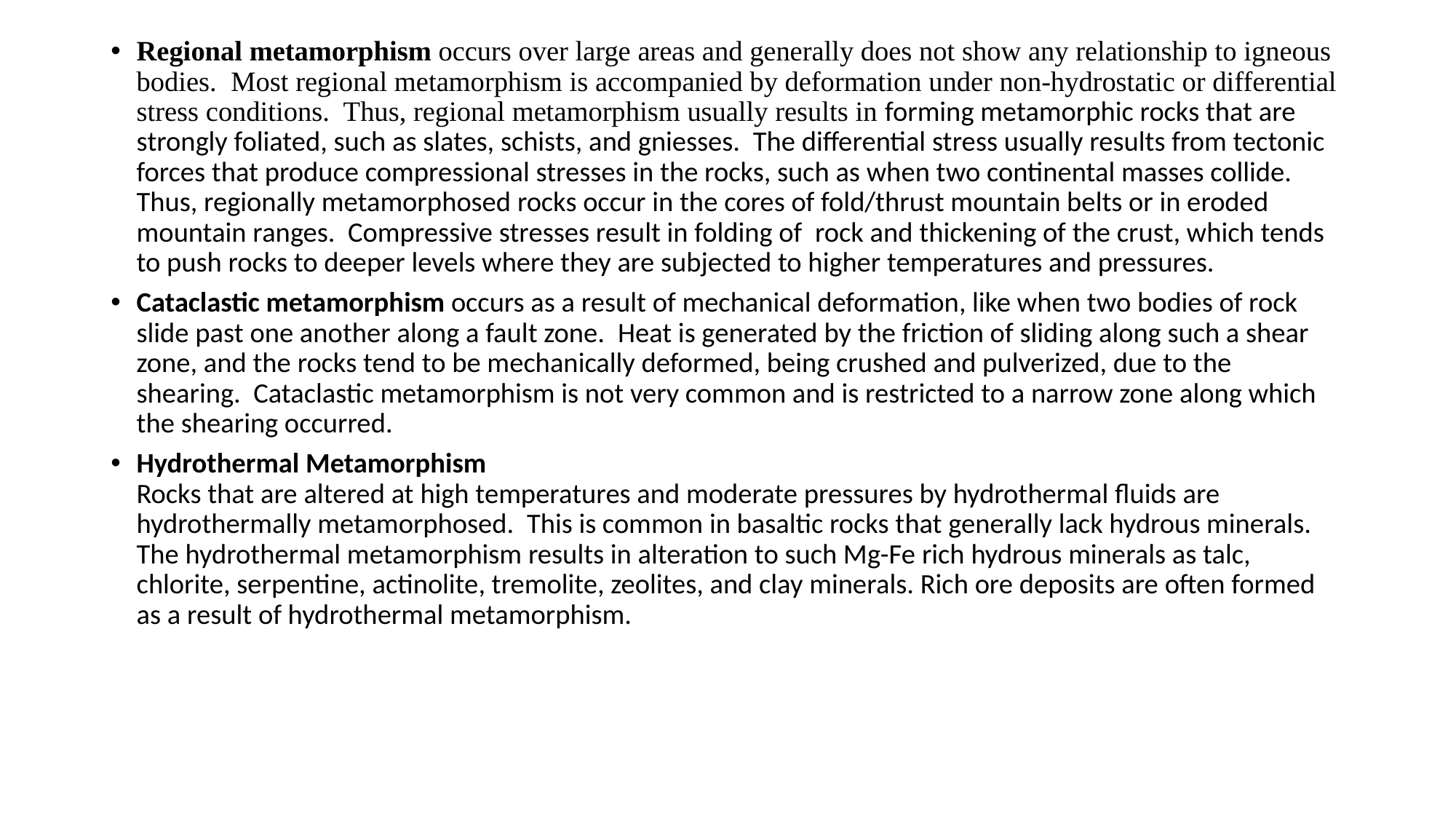

Regional metamorphism occurs over large areas and generally does not show any relationship to igneous bodies.  Most regional metamorphism is accompanied by deformation under non-hydrostatic or differential stress conditions.  Thus, regional metamorphism usually results in forming metamorphic rocks that are strongly foliated, such as slates, schists, and gniesses.  The differential stress usually results from tectonic forces that produce compressional stresses in the rocks, such as when two continental masses collide. Thus, regionally metamorphosed rocks occur in the cores of fold/thrust mountain belts or in eroded mountain ranges.  Compressive stresses result in folding of  rock and thickening of the crust, which tends to push rocks to deeper levels where they are subjected to higher temperatures and pressures.
Cataclastic metamorphism occurs as a result of mechanical deformation, like when two bodies of rock slide past one another along a fault zone.  Heat is generated by the friction of sliding along such a shear zone, and the rocks tend to be mechanically deformed, being crushed and pulverized, due to the shearing.  Cataclastic metamorphism is not very common and is restricted to a narrow zone along which the shearing occurred.
Hydrothermal Metamorphism
Rocks that are altered at high temperatures and moderate pressures by hydrothermal fluids are hydrothermally metamorphosed.  This is common in basaltic rocks that generally lack hydrous minerals.  The hydrothermal metamorphism results in alteration to such Mg-Fe rich hydrous minerals as talc, chlorite, serpentine, actinolite, tremolite, zeolites, and clay minerals. Rich ore deposits are often formed as a result of hydrothermal metamorphism.